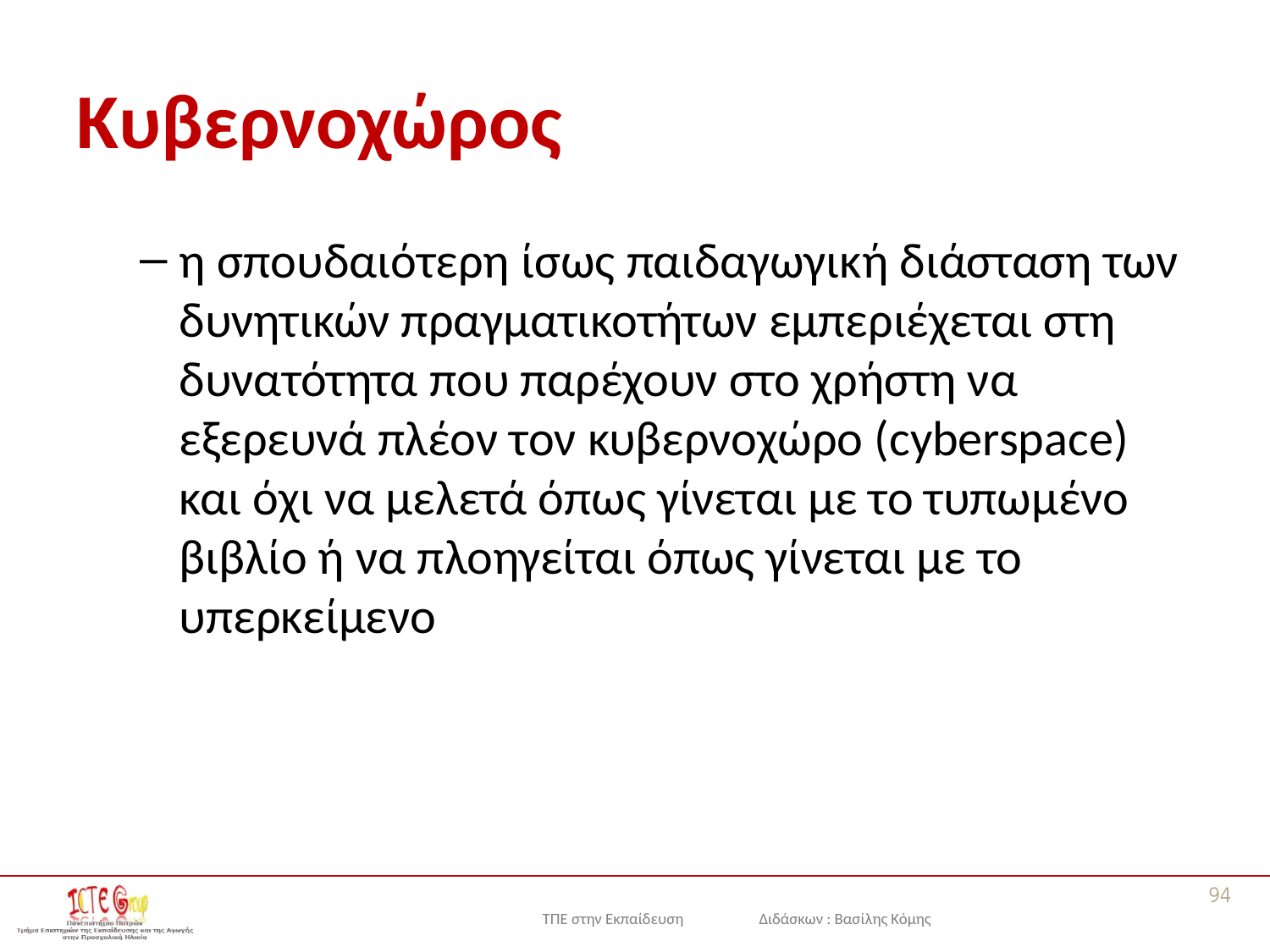

# Κυβερνοχώρος
η σπουδαιότερη ίσως παιδαγωγική διάσταση των δυνητικών πραγματικοτήτων εμπεριέχεται στη δυνατότητα που παρέχουν στο χρήστη να εξερευνά πλέον τον κυβερνοχώρο (cyberspace) και όχι να μελετά όπως γίνεται με το τυπωμένο βιβλίο ή να πλοηγείται όπως γίνεται με το υπερκείμενο
94